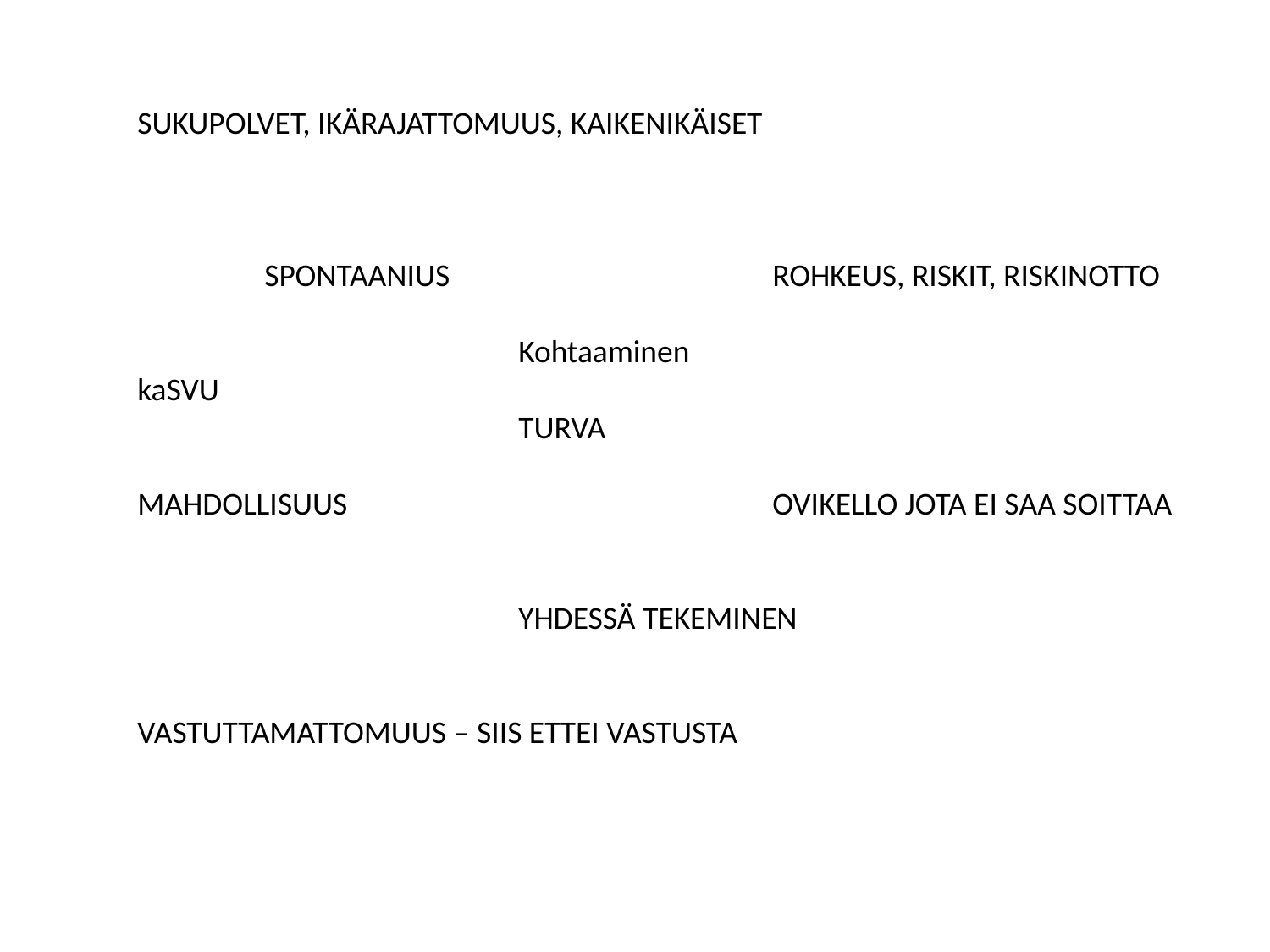

SUKUPOLVET, IKÄRAJATTOMUUS, KAIKENIKÄISET

	SPONTAANIUS			ROHKEUS, RISKIT, RISKINOTTO

			Kohtaaminen
kaSVU
			TURVA

MAHDOLLISUUS				OVIKELLO JOTA EI SAA SOITTAA

			YHDESSÄ TEKEMINEN

VASTUTTAMATTOMUUS – SIIS ETTEI VASTUSTA